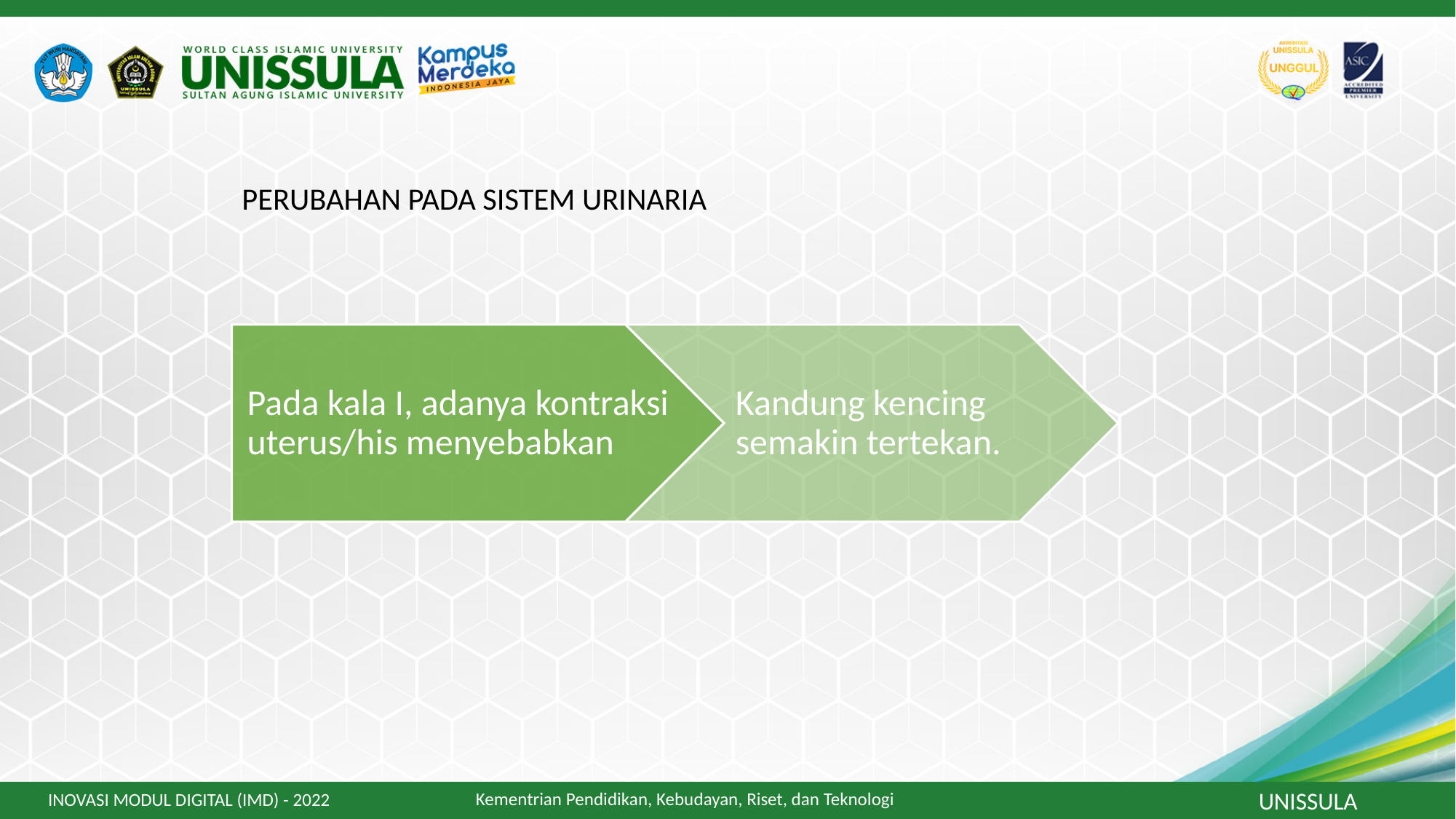

# PERUBAHAN PADA SISTEM URINARIA
Pada kala I, adanya kontraksi uterus/his menyebabkan
Kandung kencing semakin tertekan.